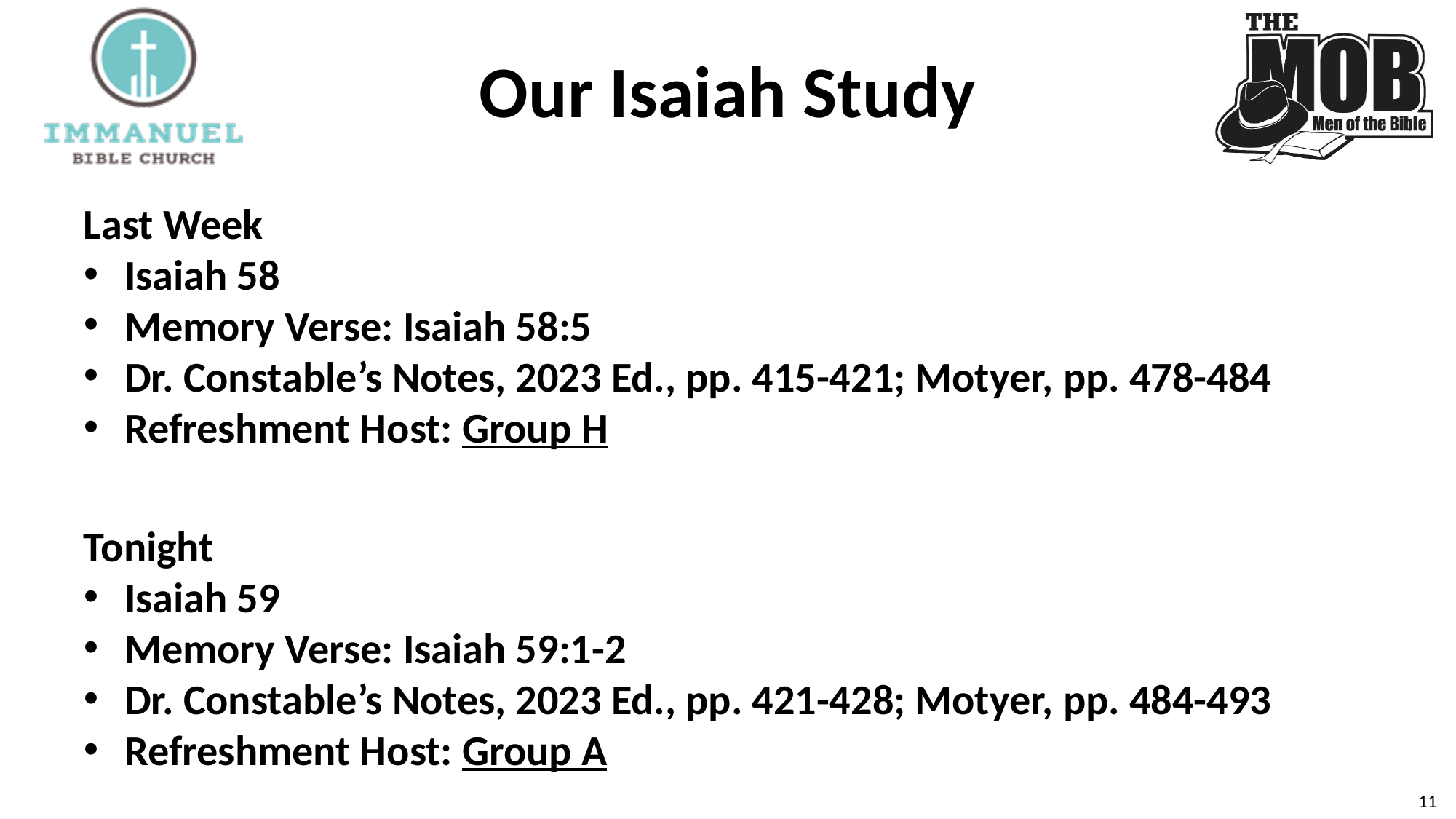

# Our Isaiah Study
Last Week
Isaiah 58
Memory Verse: Isaiah 58:5
Dr. Constable’s Notes, 2023 Ed., pp. 415-421; Motyer, pp. 478-484
Refreshment Host: Group H

Tonight
Isaiah 59
Memory Verse: Isaiah 59:1-2
Dr. Constable’s Notes, 2023 Ed., pp. 421-428; Motyer, pp. 484-493
Refreshment Host: Group A
11